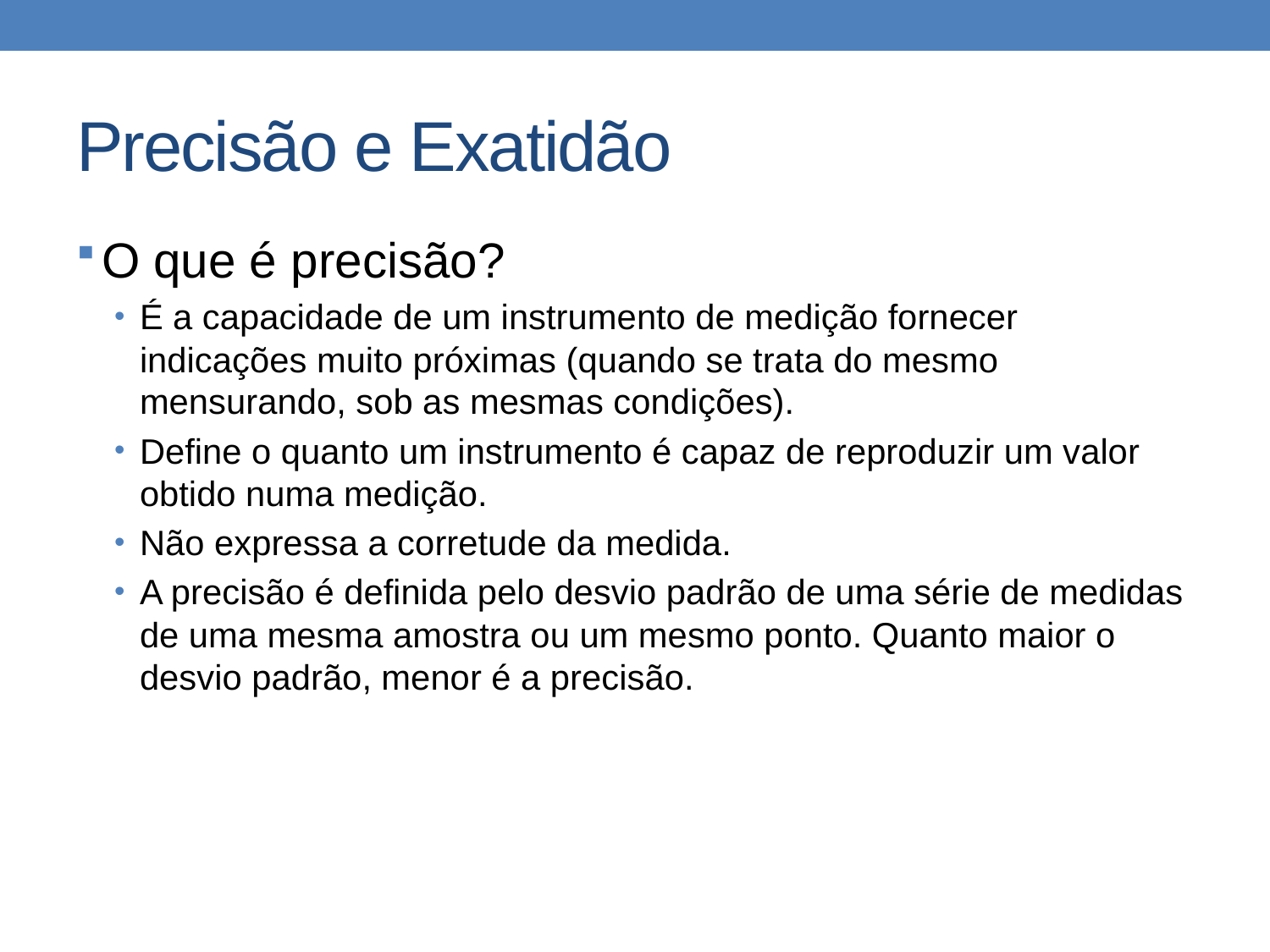

# Precisão e Exatidão
O que é precisão?
É a capacidade de um instrumento de medição fornecer indicações muito próximas (quando se trata do mesmo mensurando, sob as mesmas condições).
Define o quanto um instrumento é capaz de reproduzir um valor obtido numa medição.
Não expressa a corretude da medida.
A precisão é definida pelo desvio padrão de uma série de medidas de uma mesma amostra ou um mesmo ponto. Quanto maior o desvio padrão, menor é a precisão.